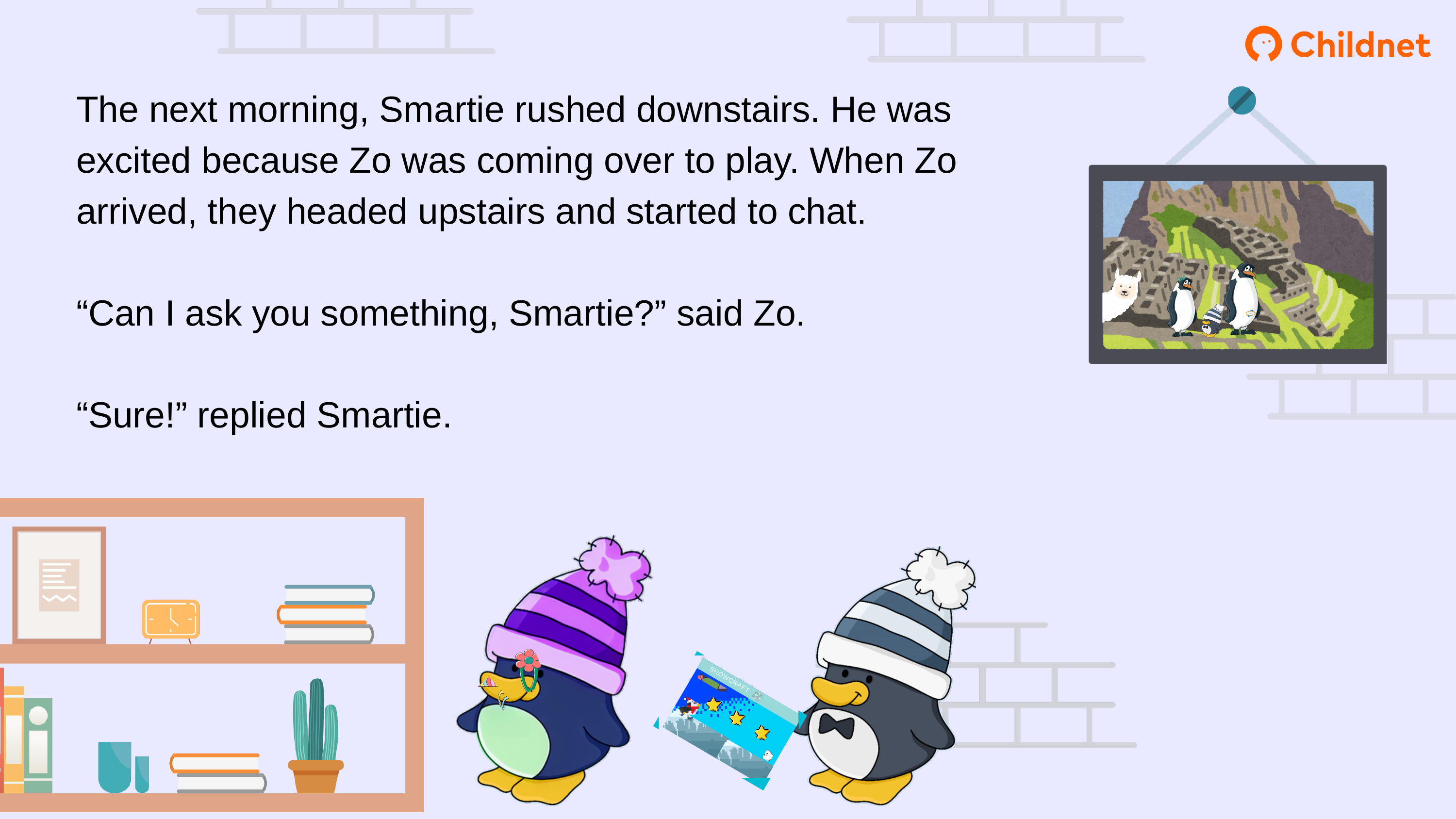

The next morning, Smartie rushed downstairs. He was excited because Zo was coming over to play. When Zo arrived, they headed upstairs and started to chat.

“Can I ask you something, Smartie?” said Zo.

“Sure!” replied Smartie.

SNOWCRAFT